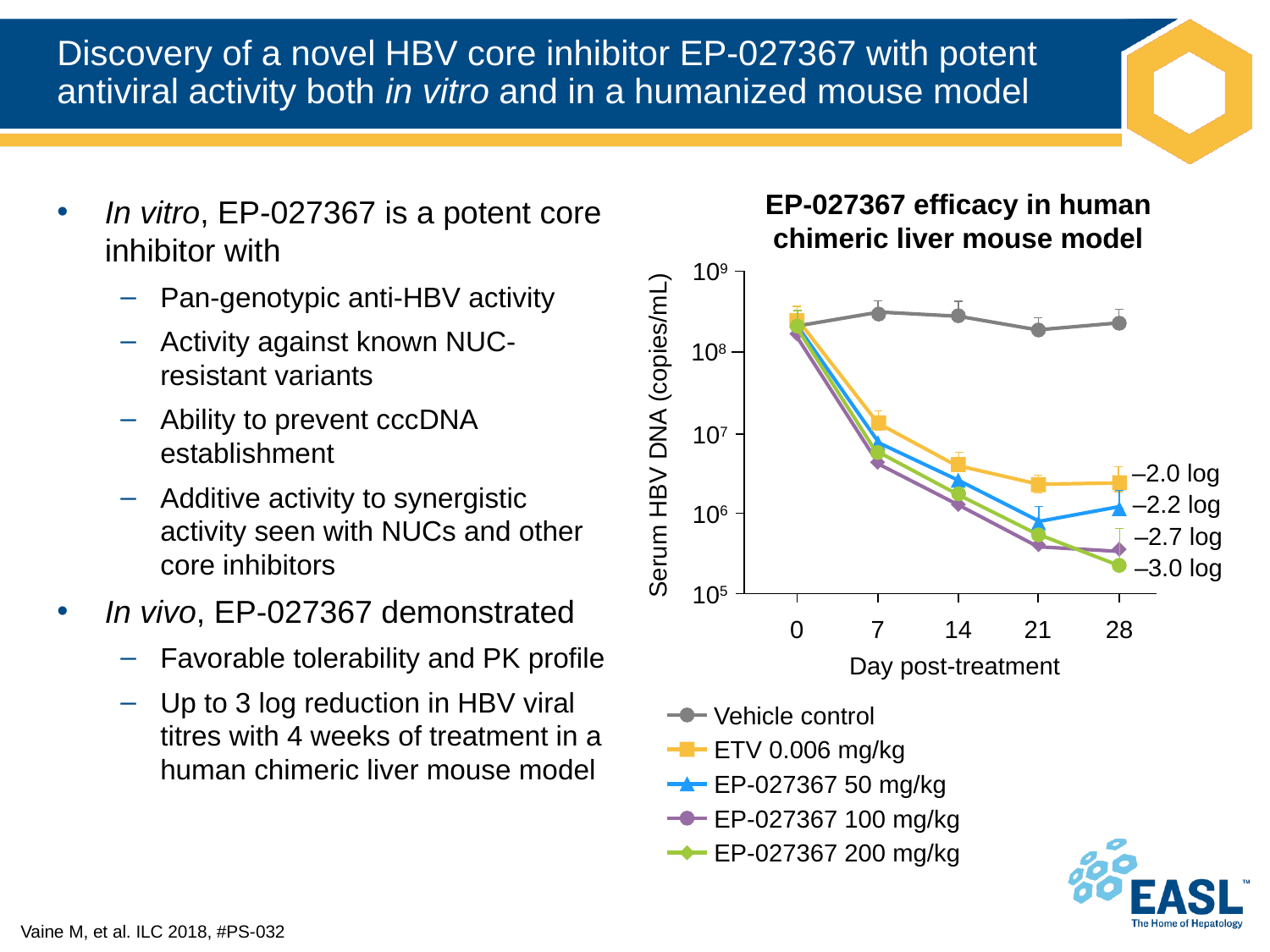

# Discovery of a novel HBV core inhibitor EP-027367 with potent antiviral activity both in vitro and in a humanized mouse model
In vitro, EP-027367 is a potent core inhibitor with
Pan-genotypic anti-HBV activity
Activity against known NUC-resistant variants
Ability to prevent cccDNA establishment
Additive activity to synergistic activity seen with NUCs and other
core inhibitors
In vivo, EP-027367 demonstrated
Favorable tolerability and PK profile
Up to 3 log reduction in HBV viral titres with 4 weeks of treatment in a human chimeric liver mouse model
EP-027367 efficacy in human chimeric liver mouse model
109

108
107
Serum HBV DNA (copies/mL)

–2.0 log
–2.2 log
106
–2.7 log
–3.0 log
105
0
7
14
21
28
Day post-treatment
Vehicle control

ETV 0.006 mg/kg

EP-027367 50 mg/kg

EP-027367 100 mg/kg

EP-027367 200 mg/kg

Vaine M, et al. ILC 2018, #PS-032